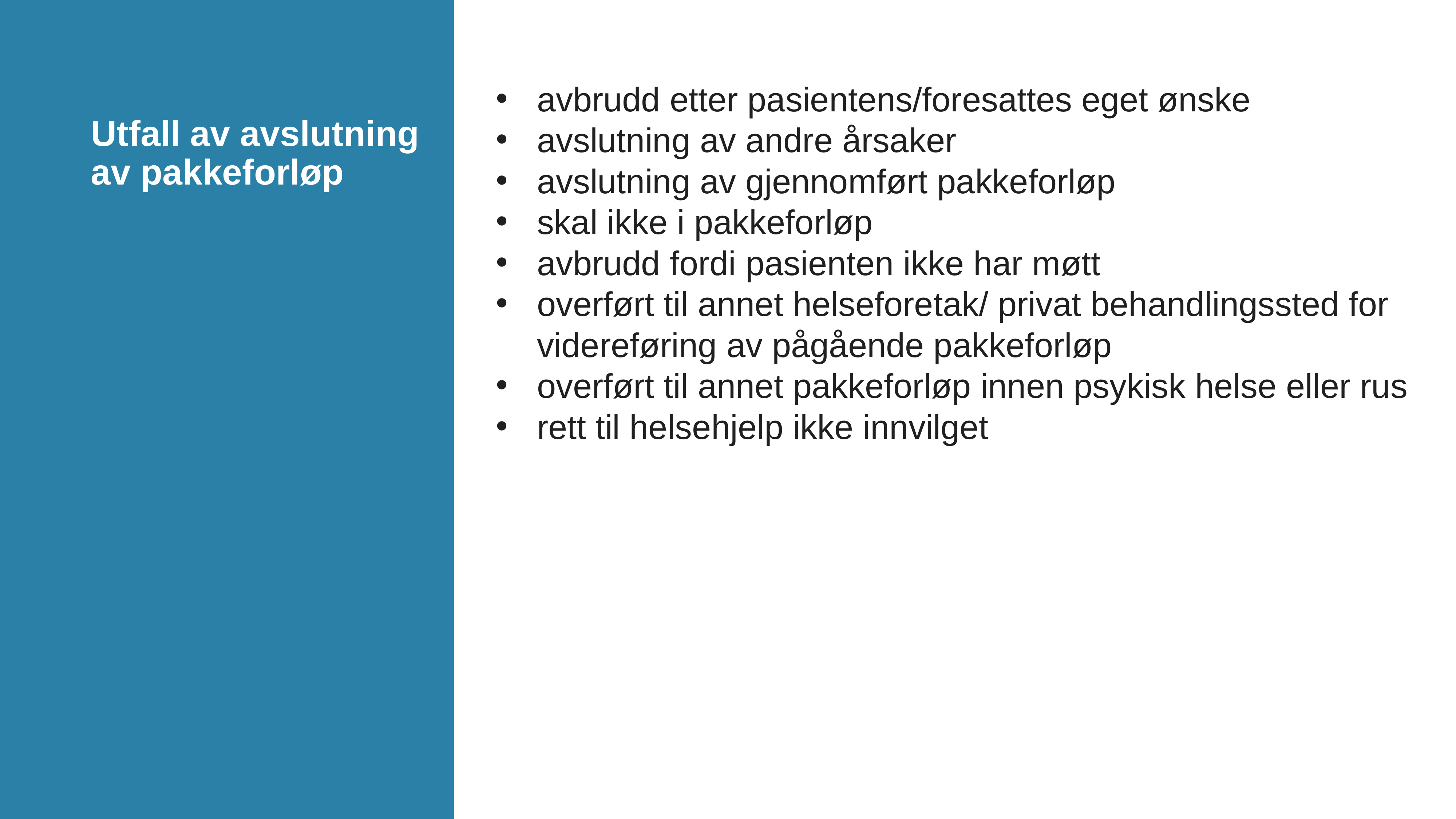

avbrudd etter pasientens/foresattes eget ønske
avslutning av andre årsaker
avslutning av gjennomført pakkeforløp
skal ikke i pakkeforløp
avbrudd fordi pasienten ikke har møtt
overført til annet helseforetak/ privat behandlingssted for videreføring av pågående pakkeforløp
overført til annet pakkeforløp innen psykisk helse eller rus
rett til helsehjelp ikke innvilget

# Utfall av avslutning av pakkeforløp